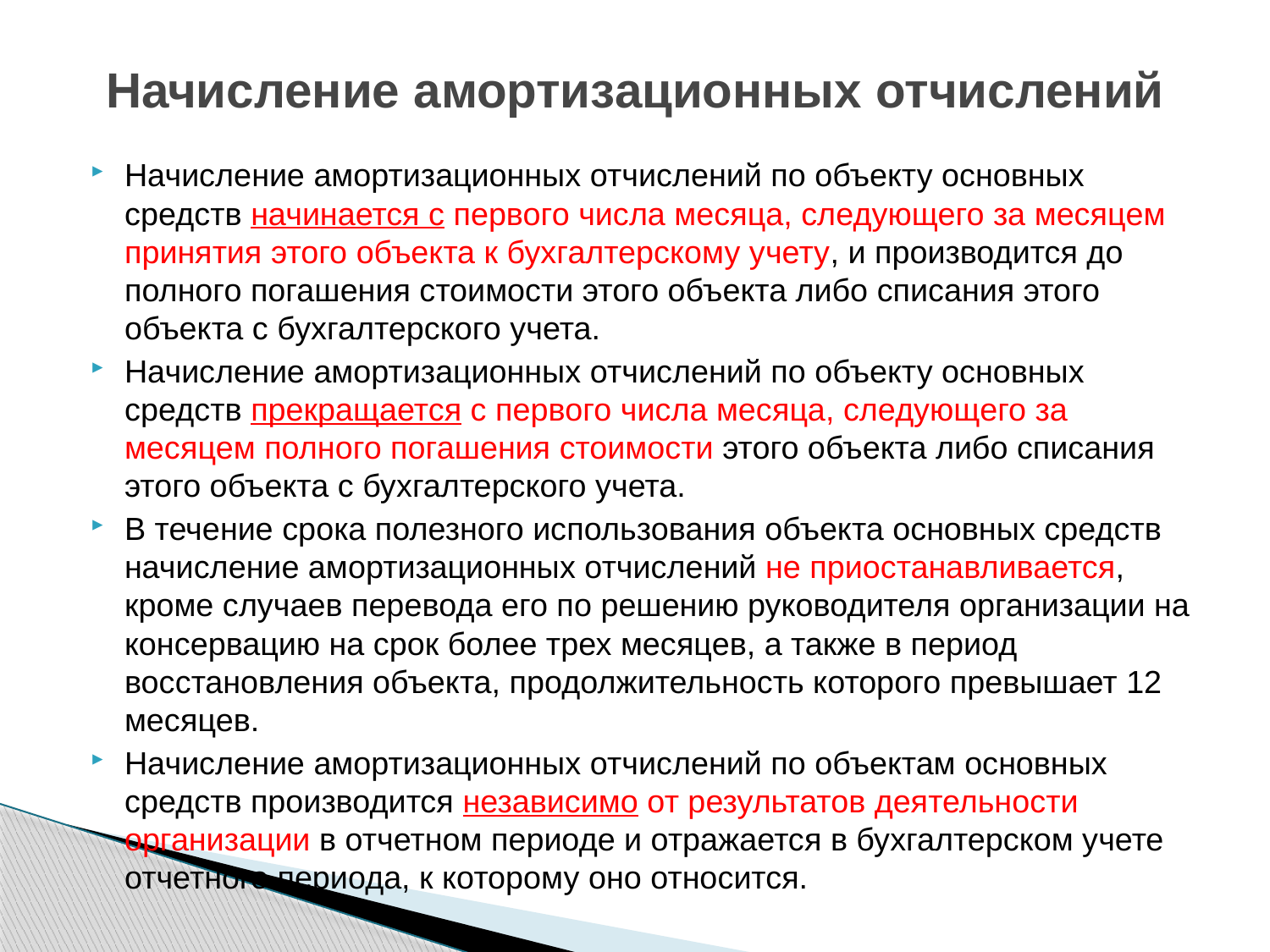

# Начисление амортизационных отчислений
Начисление амортизационных отчислений по объекту основных средств начинается с первого числа месяца, следующего за месяцем принятия этого объекта к бухгалтерскому учету, и производится до полного погашения стоимости этого объекта либо списания этого объекта с бухгалтерского учета.
Начисление амортизационных отчислений по объекту основных средств прекращается с первого числа месяца, следующего за месяцем полного погашения стоимости этого объекта либо списания этого объекта с бухгалтерского учета.
В течение срока полезного использования объекта основных средств начисление амортизационных отчислений не приостанавливается, кроме случаев перевода его по решению руководителя организации на консервацию на срок более трех месяцев, а также в период восстановления объекта, продолжительность которого превышает 12 месяцев.
Начисление амортизационных отчислений по объектам основных средств производится независимо от результатов деятельности организации в отчетном периоде и отражается в бухгалтерском учете отчетного периода, к которому оно относится.